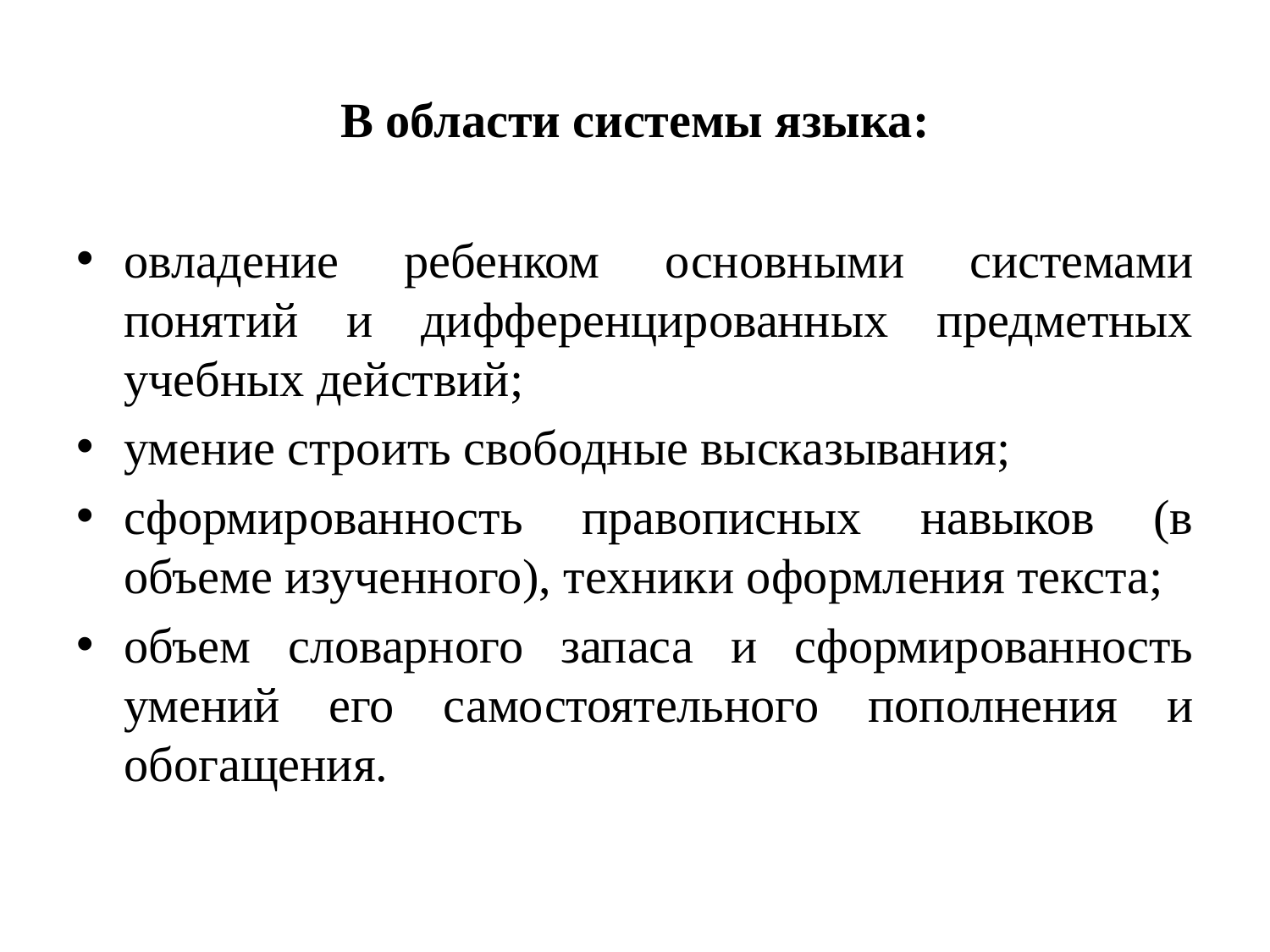

# В области системы языка:
овладение ребенком основными системами понятий и дифференцированных предметных учебных действий;
умение строить свободные высказывания;
сформированность правописных навыков (в объеме изученного), техники оформления текста;
объем словарного запаса и сформированность умений его самостоятельного пополнения и обогащения.